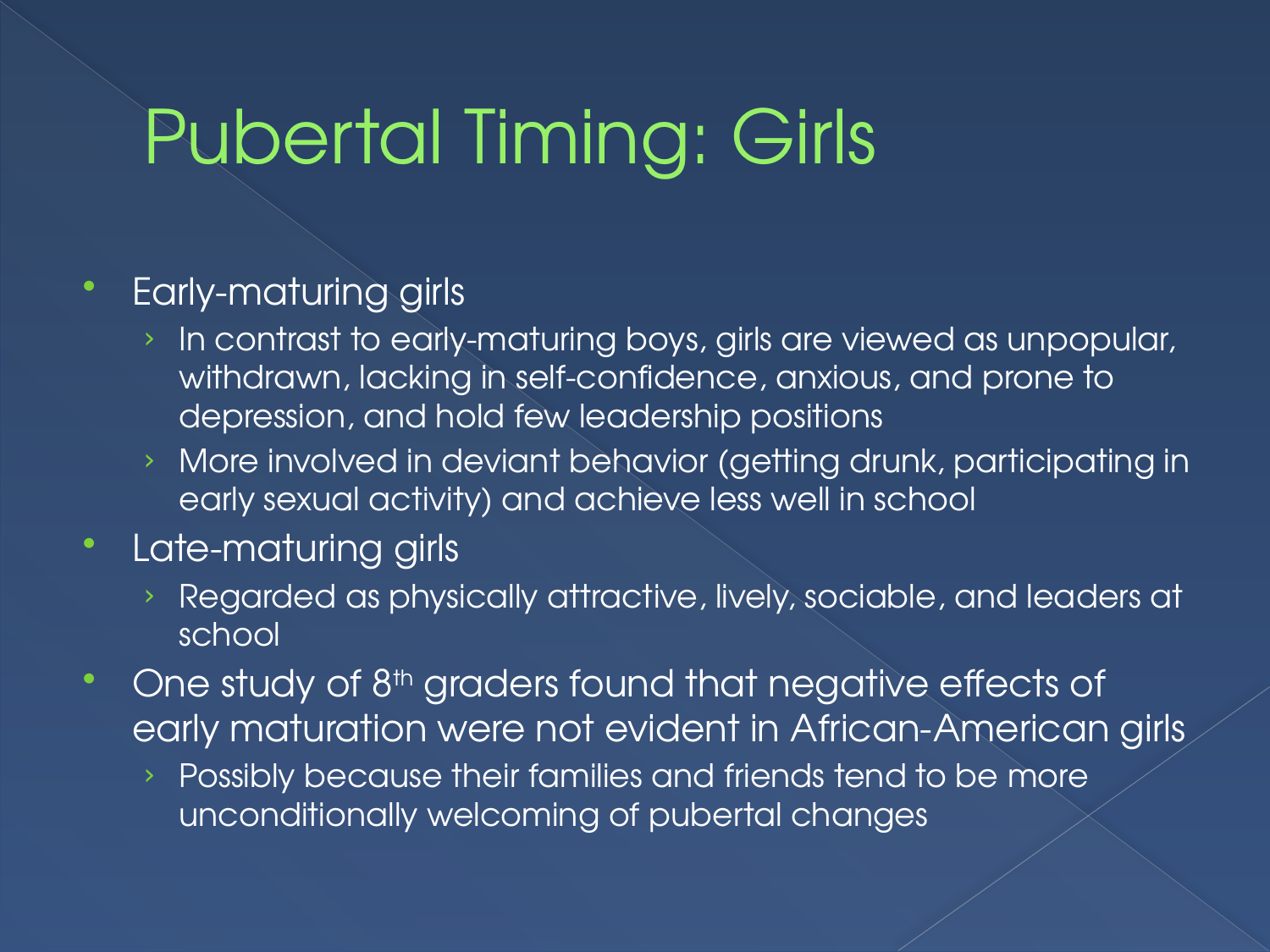

# Pubertal Timing: Girls
Early-maturing girls
In contrast to early-maturing boys, girls are viewed as unpopular, withdrawn, lacking in self-confidence, anxious, and prone to depression, and hold few leadership positions
More involved in deviant behavior (getting drunk, participating in early sexual activity) and achieve less well in school
Late-maturing girls
Regarded as physically attractive, lively, sociable, and leaders at school
One study of 8th graders found that negative effects of early maturation were not evident in African-American girls
Possibly because their families and friends tend to be more unconditionally welcoming of pubertal changes